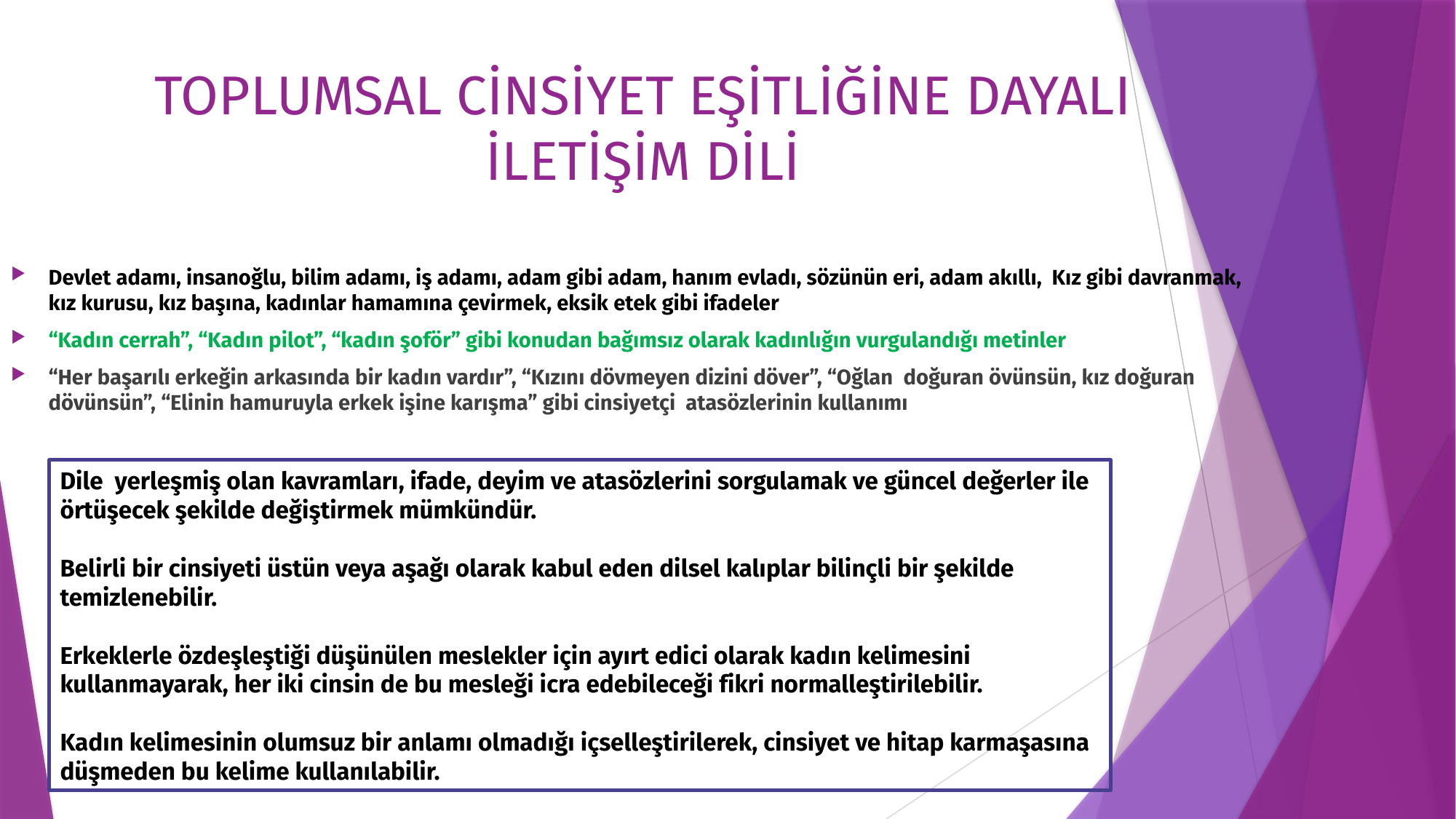

# TOPLUMSAL CİNSİYET EŞİTLİĞİNE DAYALI İLETİŞİM DİLİ
Devlet adamı, insanoğlu, bilim adamı, iş adamı, adam gibi adam, hanım evladı, sözünün eri, adam akıllı,  Kız gibi davranmak, kız kurusu, kız başına, kadınlar hamamına çevirmek, eksik etek gibi ifadeler
“Kadın cerrah”, “Kadın pilot”, “kadın şoför” gibi konudan bağımsız olarak kadınlığın vurgulandığı metinler
“Her başarılı erkeğin arkasında bir kadın vardır”, “Kızını dövmeyen dizini döver”, “Oğlan  doğuran övünsün, kız doğuran dövünsün”, “Elinin hamuruyla erkek işine karışma” gibi cinsiyetçi  atasözlerinin kullanımı

Dile  yerleşmiş olan kavramları, ifade, deyim ve atasözlerini sorgulamak ve güncel değerler ile örtüşecek şekilde değiştirmek mümkündür.

Belirli bir cinsiyeti üstün veya aşağı olarak kabul eden dilsel kalıplar bilinçli bir şekilde temizlenebilir.

Erkeklerle özdeşleştiği düşünülen meslekler için ayırt edici olarak kadın kelimesini kullanmayarak, her iki cinsin de bu mesleği icra edebileceği fikri normalleştirilebilir.

Kadın kelimesinin olumsuz bir anlamı olmadığı içselleştirilerek, cinsiyet ve hitap karmaşasına düşmeden bu kelime kullanılabilir.